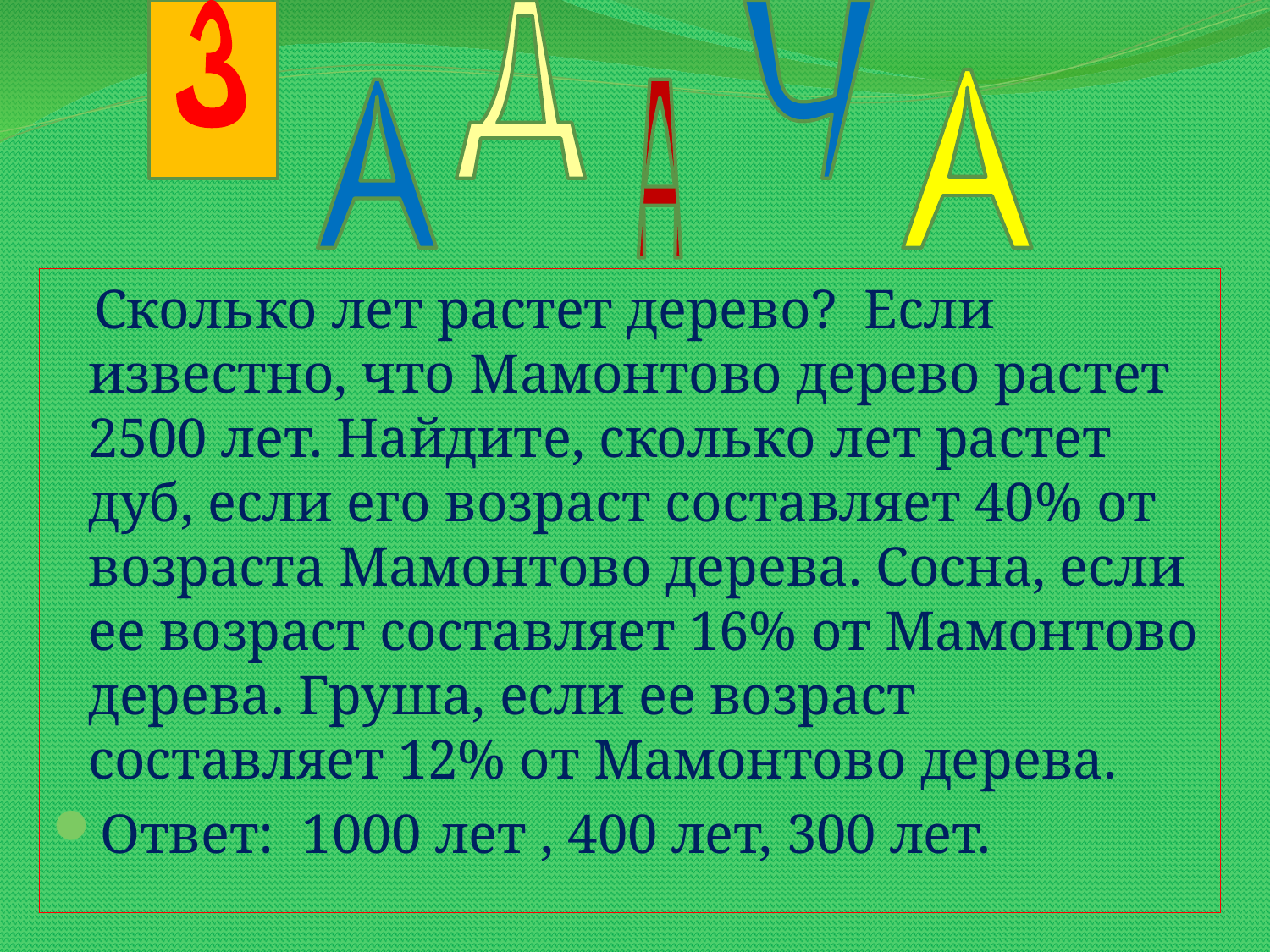

З
Д
Ч
А
А
А
   Сколько лет растет дерево?  Если известно, что Мамонтово дерево растет 2500 лет. Найдите, сколько лет растет дуб, если его возраст составляет 40% от возраста Мамонтово дерева. Сосна, если ее возраст составляет 16% от Мамонтово дерева. Груша, если ее возраст составляет 12% от Мамонтово дерева.
Ответ:  1000 лет , 400 лет, 300 лет.